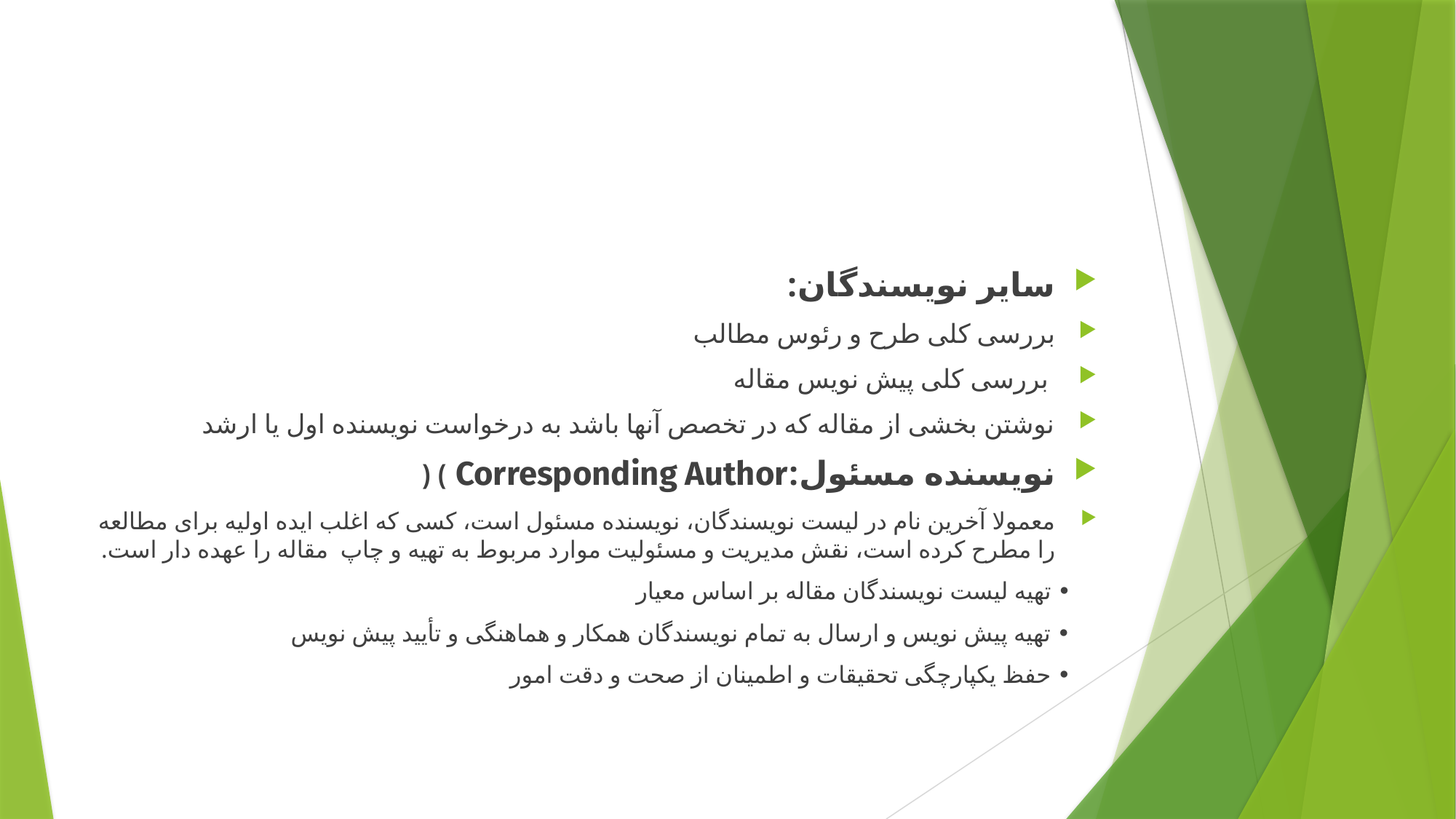

سایر نویسندگان:
بررسی کلی طرح و رئوس مطالب
 بررسی کلی پیش نویس مقاله
نوشتن بخشی از مقاله که در تخصص آنها باشد به درخواست نویسنده اول یا ارشد
نویسنده مسئول:Corresponding Author ) (
معمولا آخرین نام در لیست نویسندگان، نویسنده مسئول است، کسی که اغلب ایده اولیه برای مطالعه را مطرح کرده است، نقش مدیریت و مسئولیت موارد مربوط به تهیه و چاپ  مقاله را عهده دار است.
    • تهیه لیست نویسندگان مقاله بر اساس معیار
    • تهیه پیش نویس و ارسال به تمام نویسندگان همکار و هماهنگی و تأیید پیش نویس
    • حفظ یکپارچگی تحقیقات و اطمینان از صحت و دقت امور